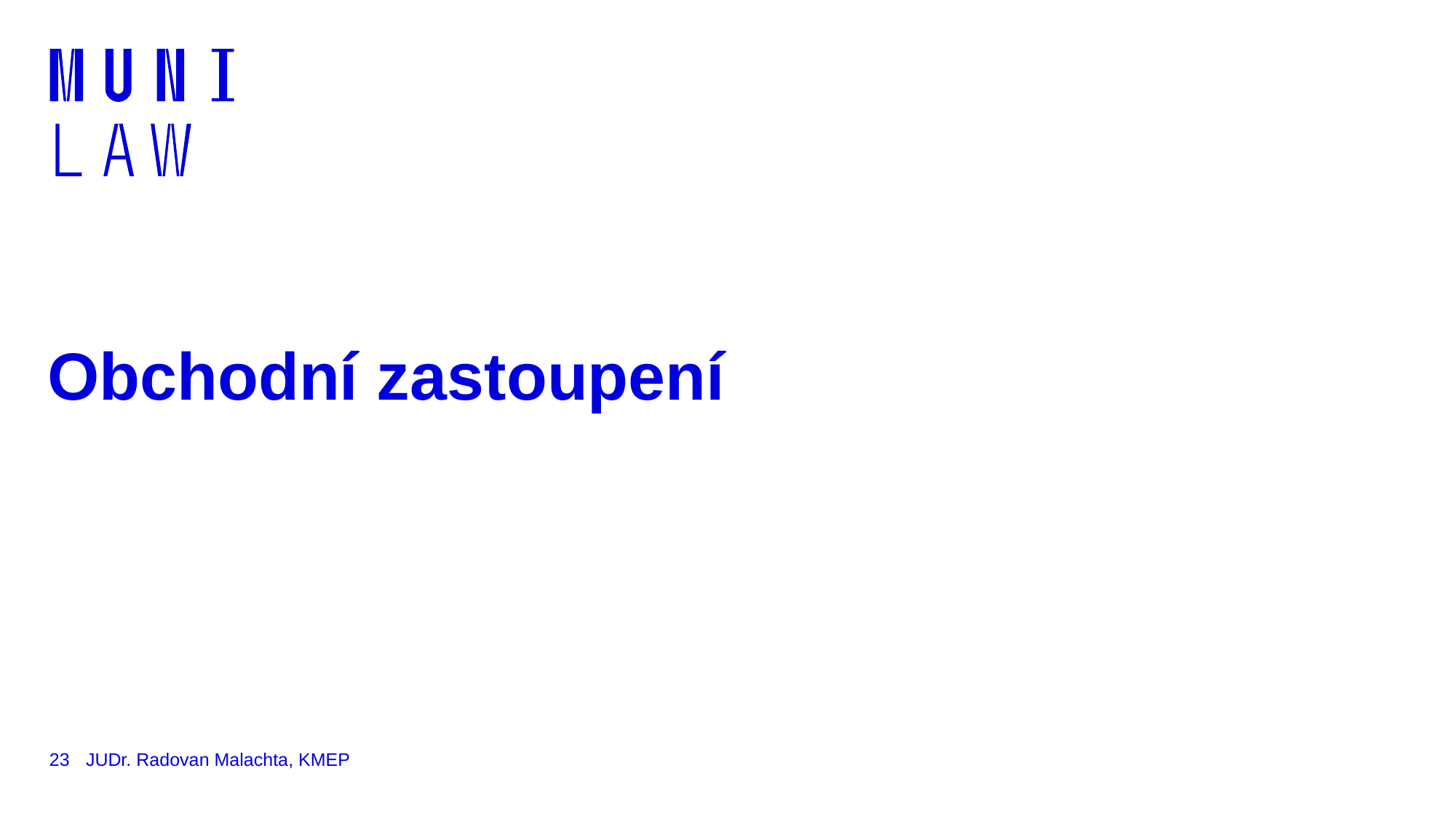

# Obchodní zastoupení
23
JUDr. Radovan Malachta, KMEP